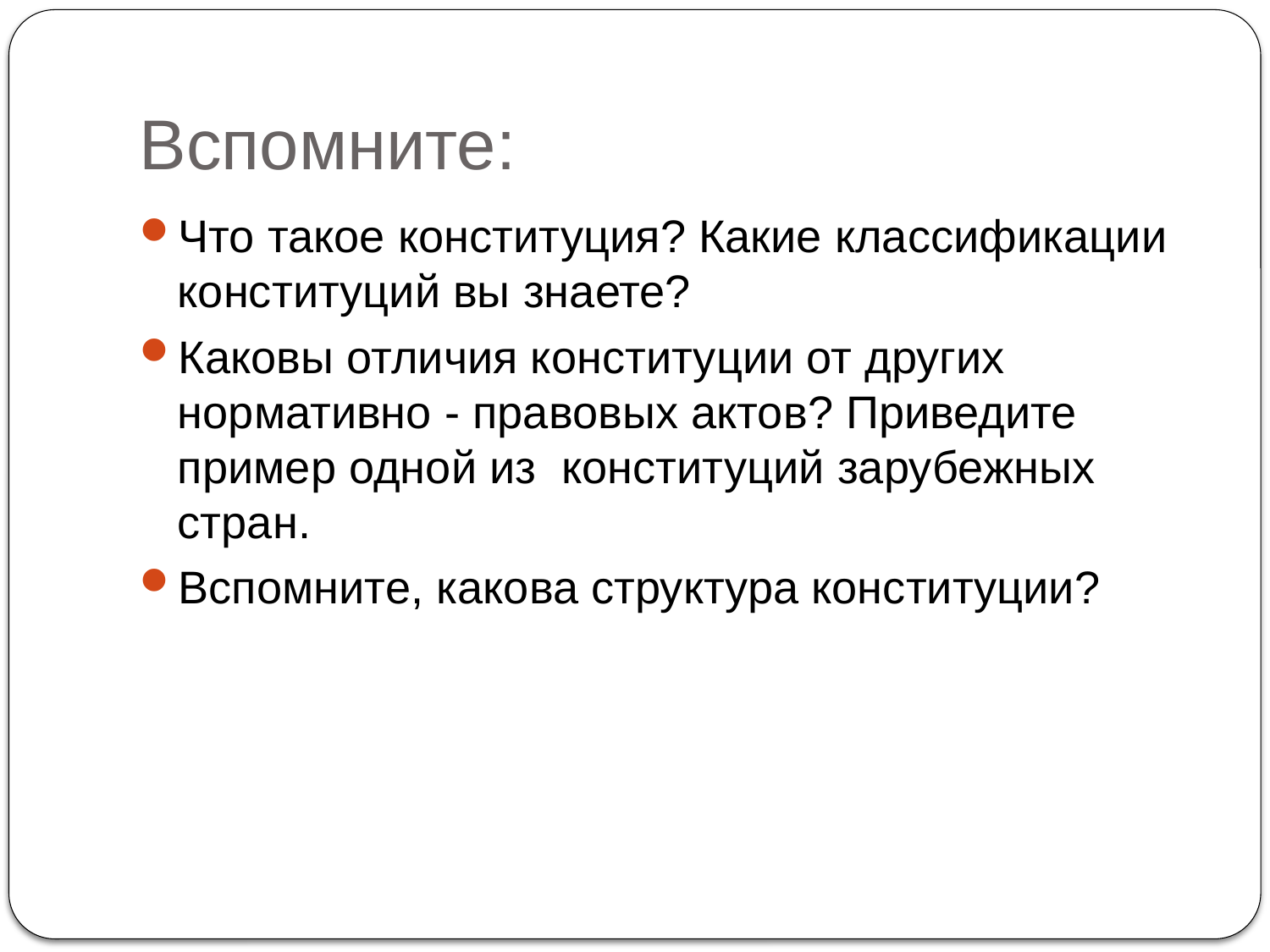

# Вспомните:
Что такое конституция? Какие классификации конституций вы знаете?
Каковы отличия конституции от других нормативно - правовых актов? Приведите пример одной из  конституций зарубежных стран.
Вспомните, какова структура конституции?